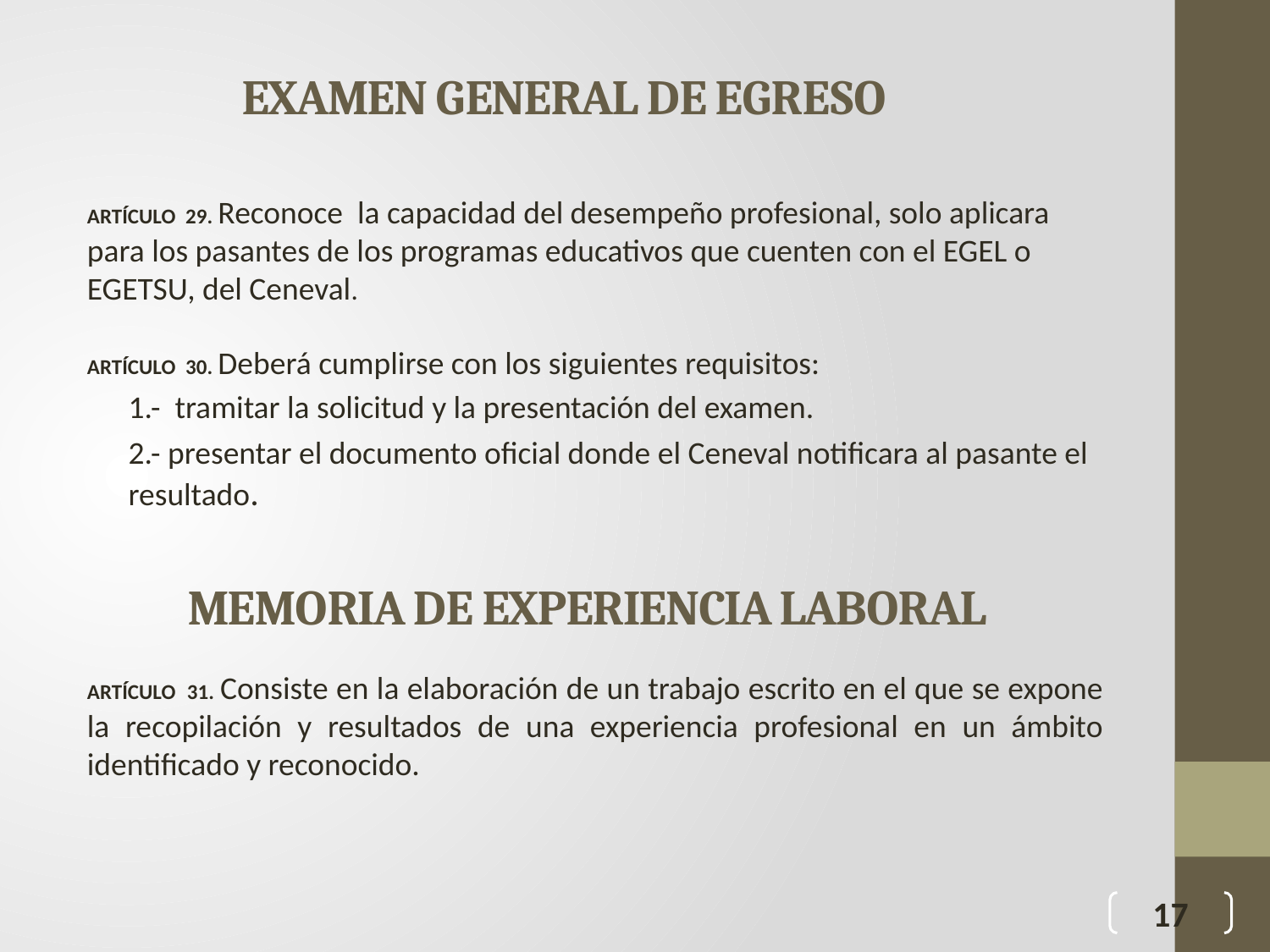

# EXAMEN GENERAL DE EGRESO
ARTÍCULO  29. Reconoce  la capacidad del desempeño profesional, solo aplicara para los pasantes de los programas educativos que cuenten con el EGEL o EGETSU, del Ceneval.

ARTÍCULO  30. Deberá cumplirse con los siguientes requisitos:
1.-  tramitar la solicitud y la presentación del examen.
2.- presentar el documento oficial donde el Ceneval notificara al pasante el resultado.

ARTÍCULO  31. Consiste en la elaboración de un trabajo escrito en el que se expone la recopilación y resultados de una experiencia profesional en un ámbito identificado y reconocido.

MEMORIA DE EXPERIENCIA LABORAL
17